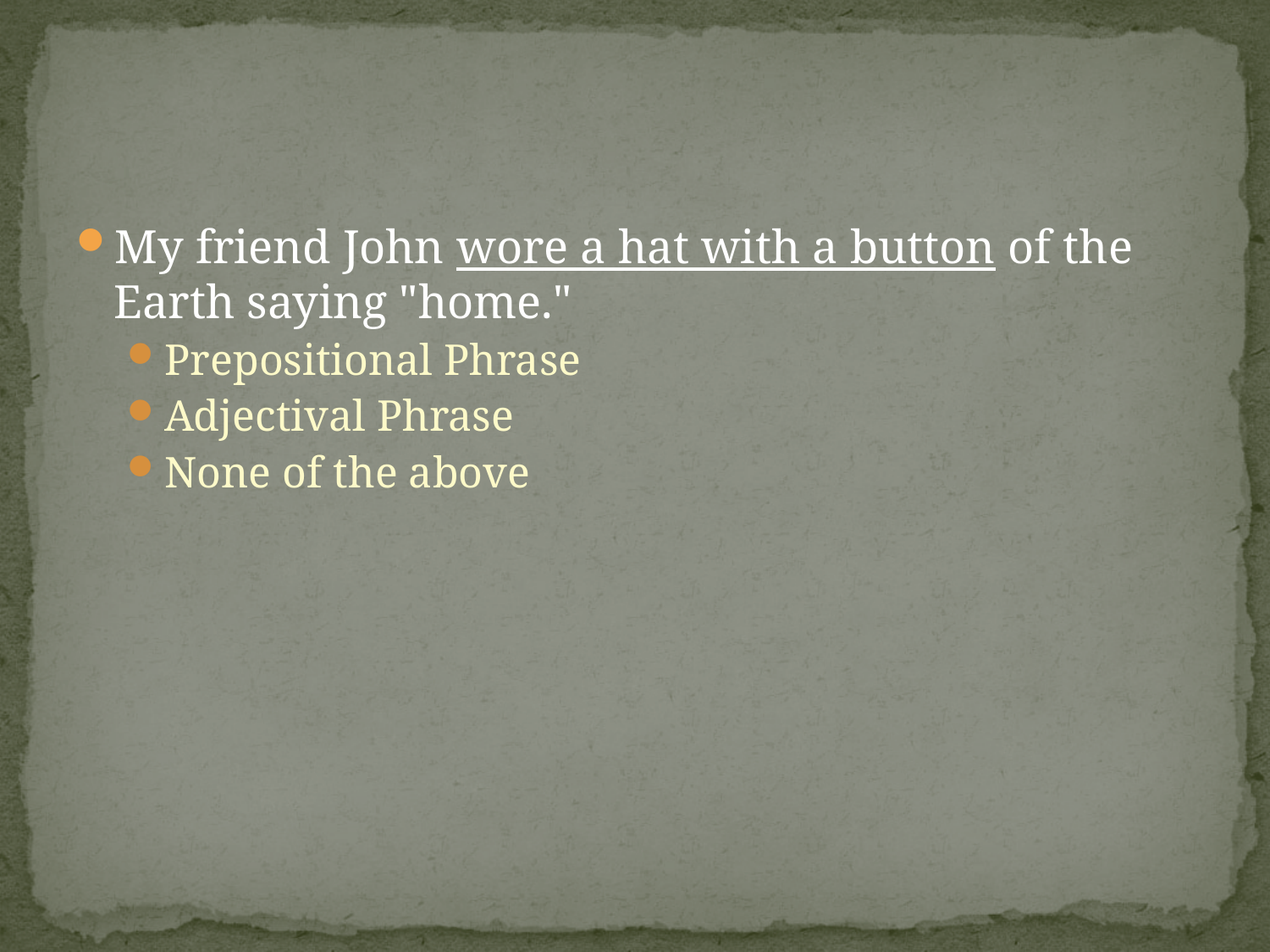

#
My friend John wore a hat with a button of the Earth saying "home."
Prepositional Phrase
Adjectival Phrase
None of the above